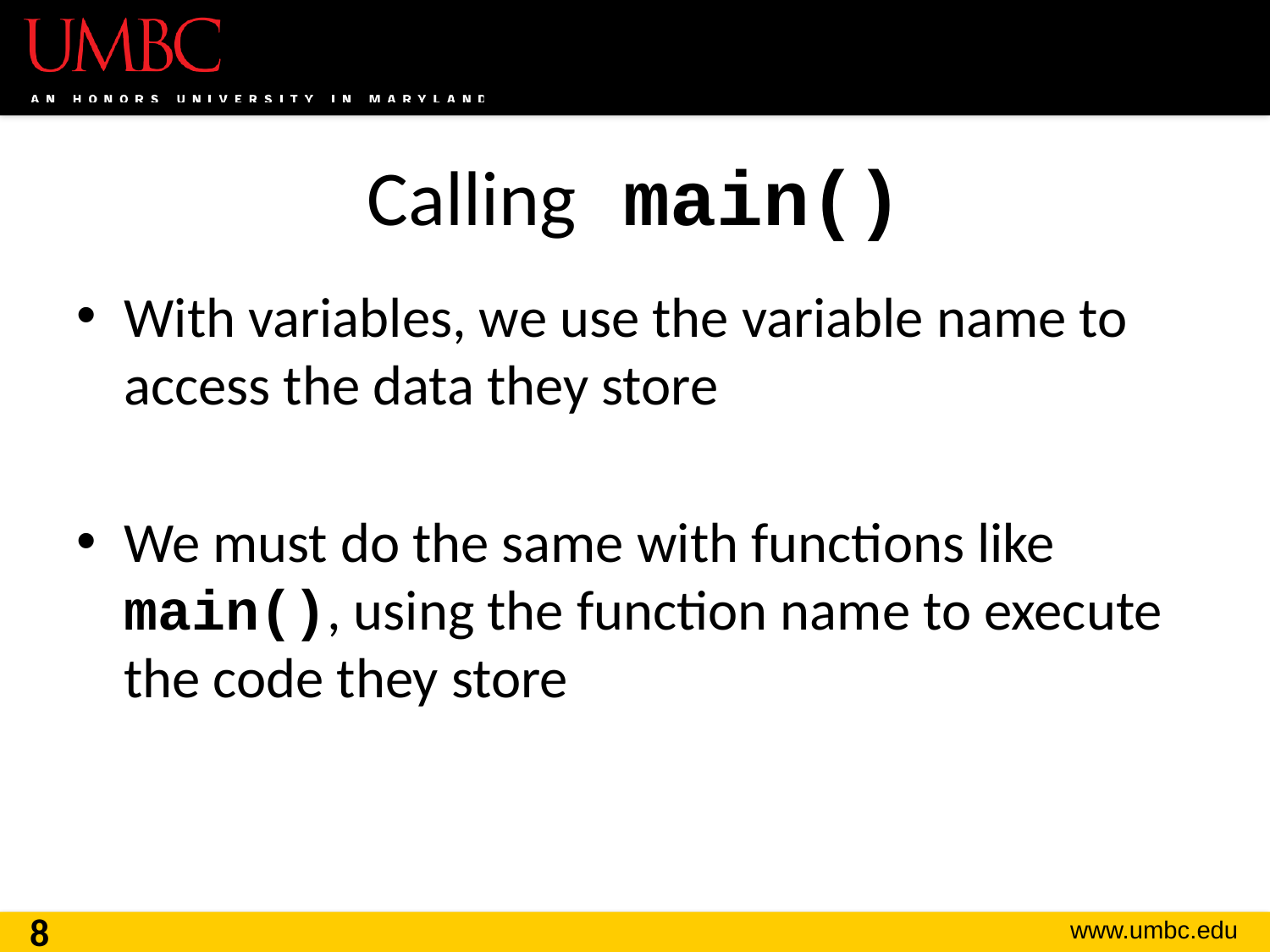

# Calling main()
With variables, we use the variable name to access the data they store

We must do the same with functions like main(), using the function name to execute the code they store
8